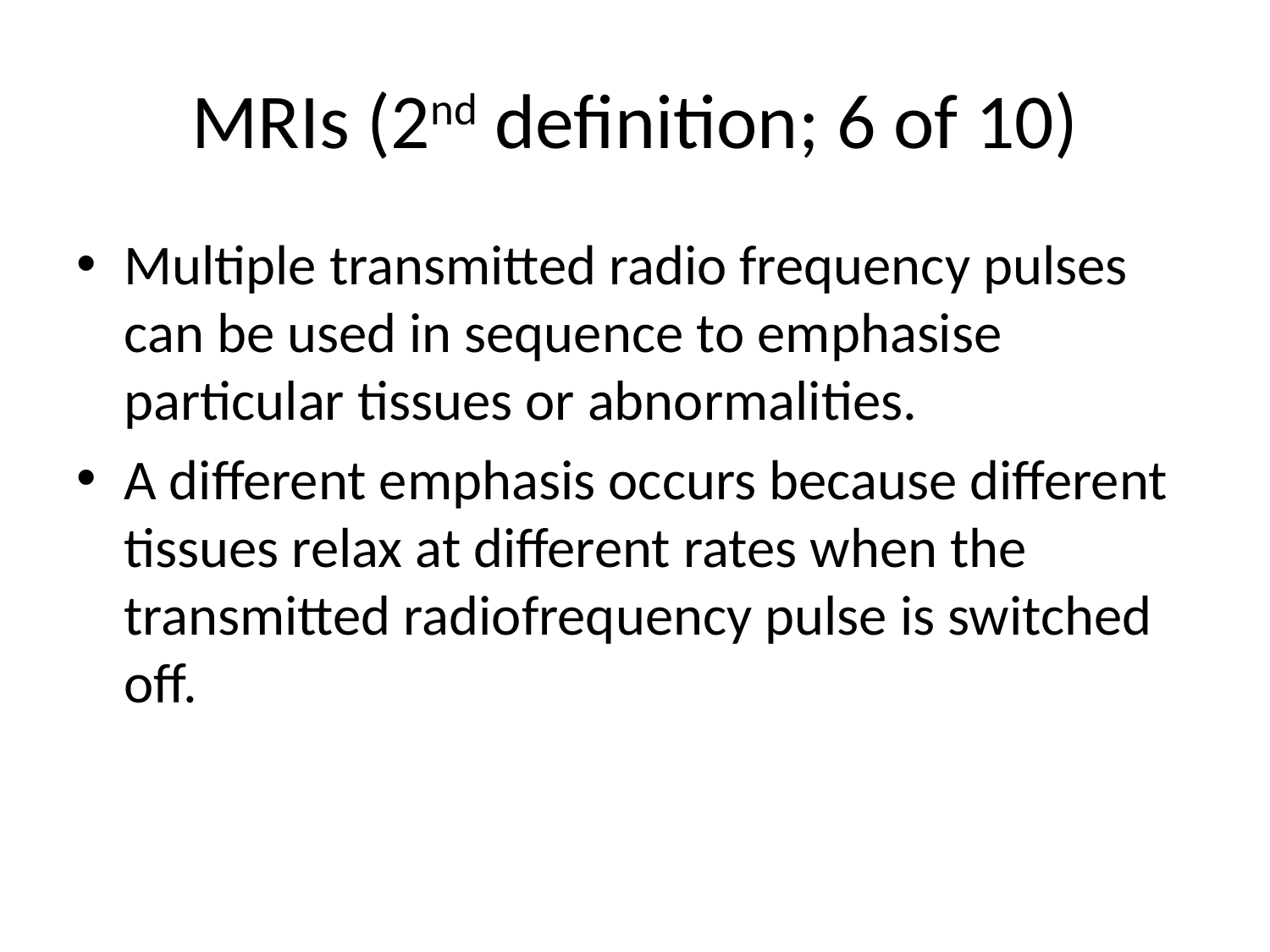

# MRIs (2nd definition; 6 of 10)
Multiple transmitted radio frequency pulses can be used in sequence to emphasise particular tissues or abnormalities.
A different emphasis occurs because different tissues relax at different rates when the transmitted radiofrequency pulse is switched off.